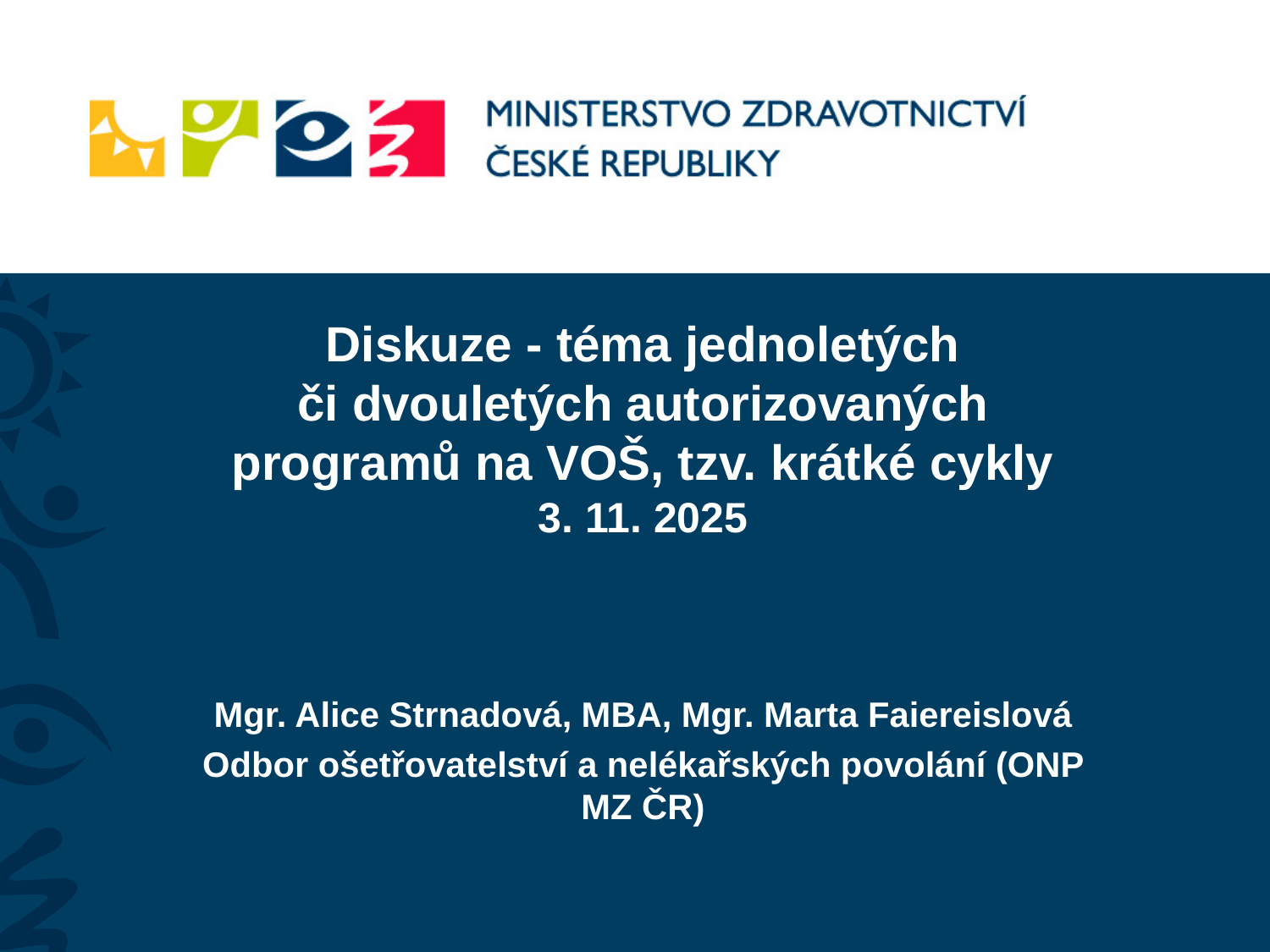

# Diskuze - téma jednoletých či dvouletých autorizovaných programů na VOŠ, tzv. krátké cykly 3. 11. 2025
Mgr. Alice Strnadová, MBA, Mgr. Marta Faiereislová
Odbor ošetřovatelství a nelékařských povolání (ONP MZ ČR)